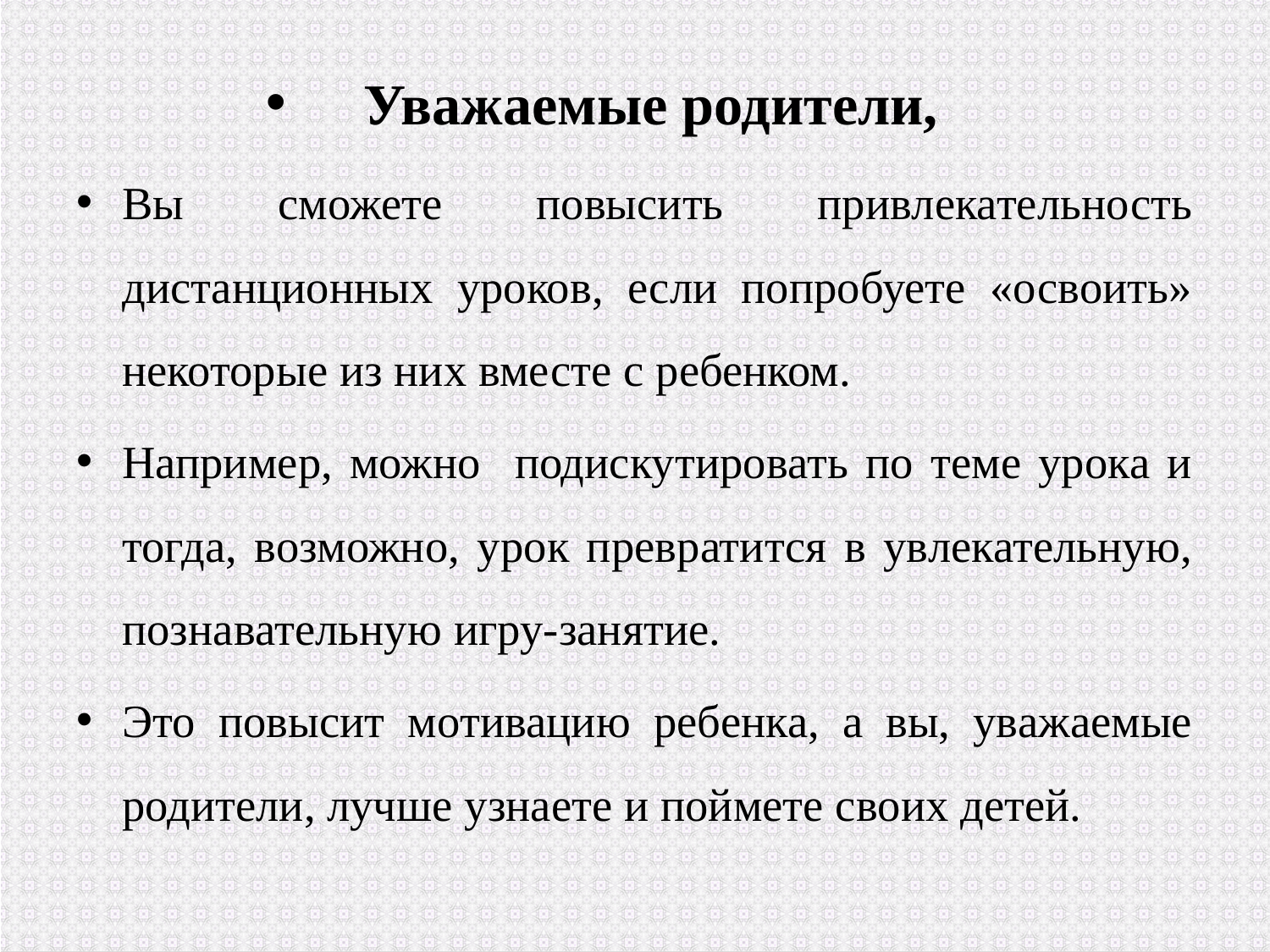

Уважаемые родители,
Вы сможете повысить привлекательность дистанционных уроков, если попробуете «освоить» некоторые из них вместе с ребенком.
Например, можно  подискутировать по теме урока и тогда, возможно, урок превратится в увлекательную, познавательную игру-занятие.
Это повысит мотивацию ребенка, а вы, уважаемые родители, лучше узнаете и поймете своих детей.